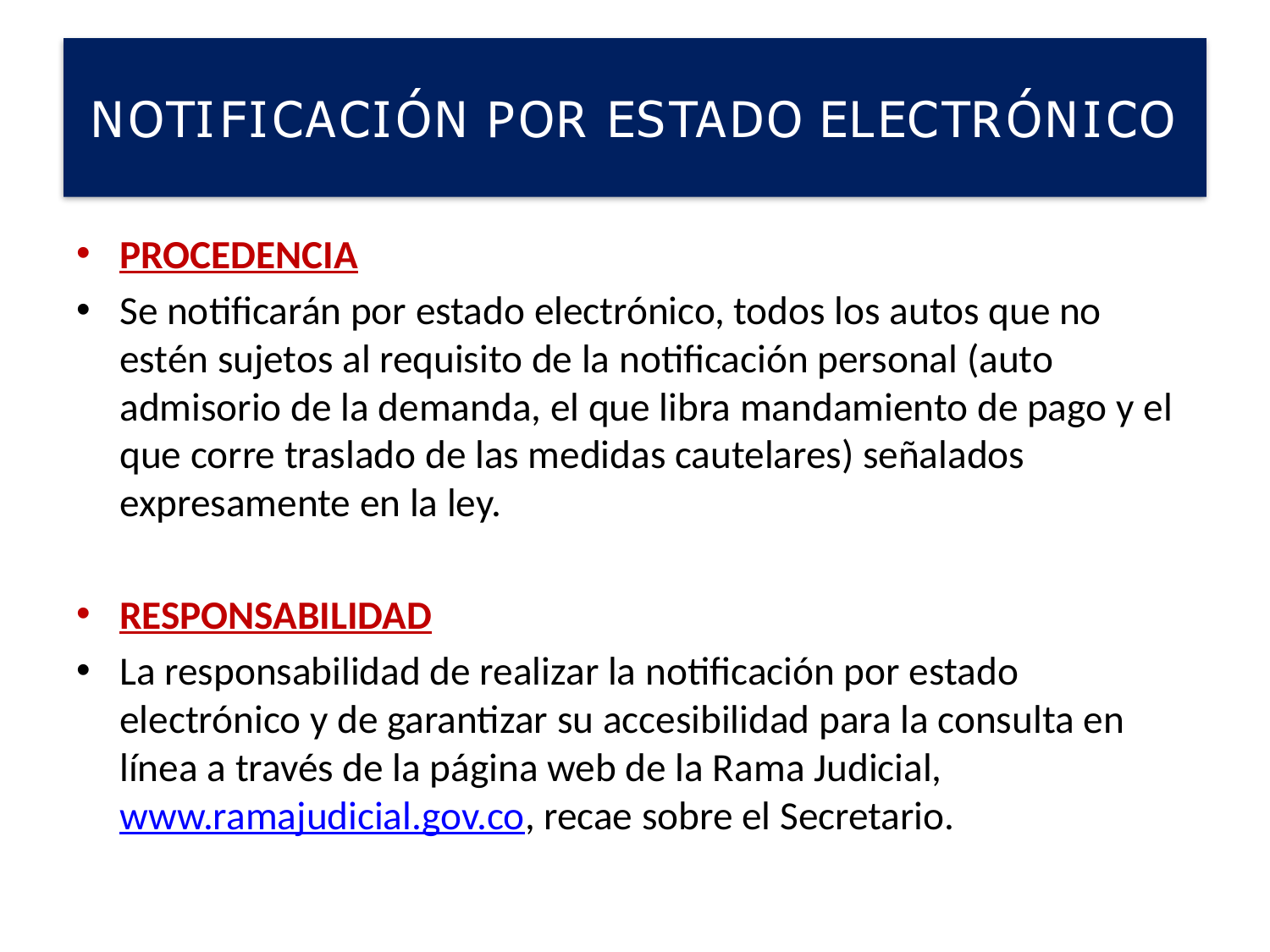

# NOTIFICACIÓN POR ESTADO ELECTRÓNICO
PROCEDENCIA
Se notificarán por estado electrónico, todos los autos que no estén sujetos al requisito de la notificación personal (auto admisorio de la demanda, el que libra mandamiento de pago y el que corre traslado de las medidas cautelares) señalados expresamente en la ley.

RESPONSABILIDAD
La responsabilidad de realizar la notificación por estado electrónico y de garantizar su accesibilidad para la consulta en línea a través de la página web de la Rama Judicial, www.ramajudicial.gov.co, recae sobre el Secretario.